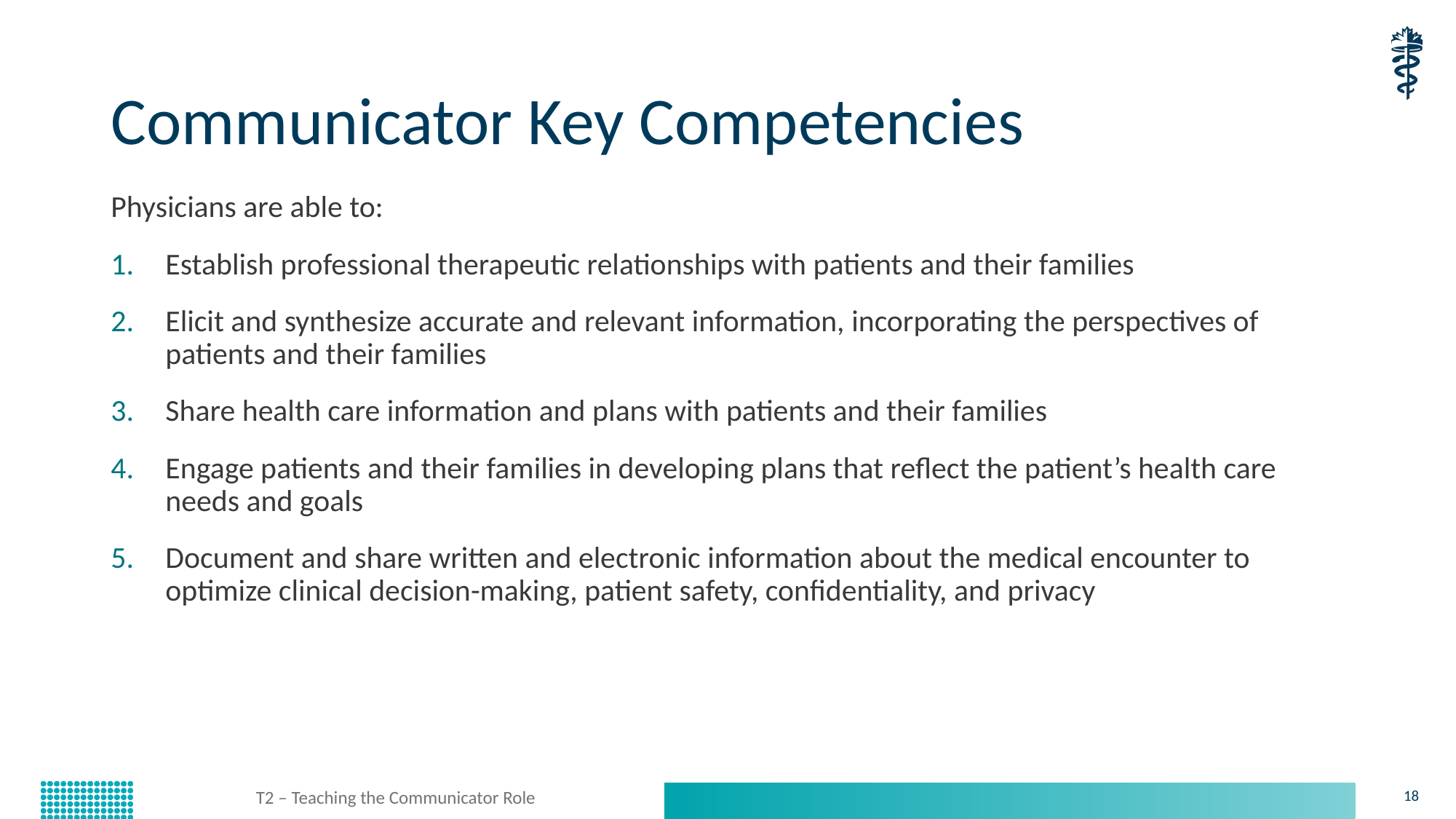

# Communicator Key Competencies
Physicians are able to:
Establish professional therapeutic relationships with patients and their families
Elicit and synthesize accurate and relevant information, incorporating the perspectives of patients and their families
Share health care information and plans with patients and their families
Engage patients and their families in developing plans that reflect the patient’s health care needs and goals
Document and share written and electronic information about the medical encounter to optimize clinical decision-making, patient safety, confidentiality, and privacy
T2 – Teaching the Communicator Role
18